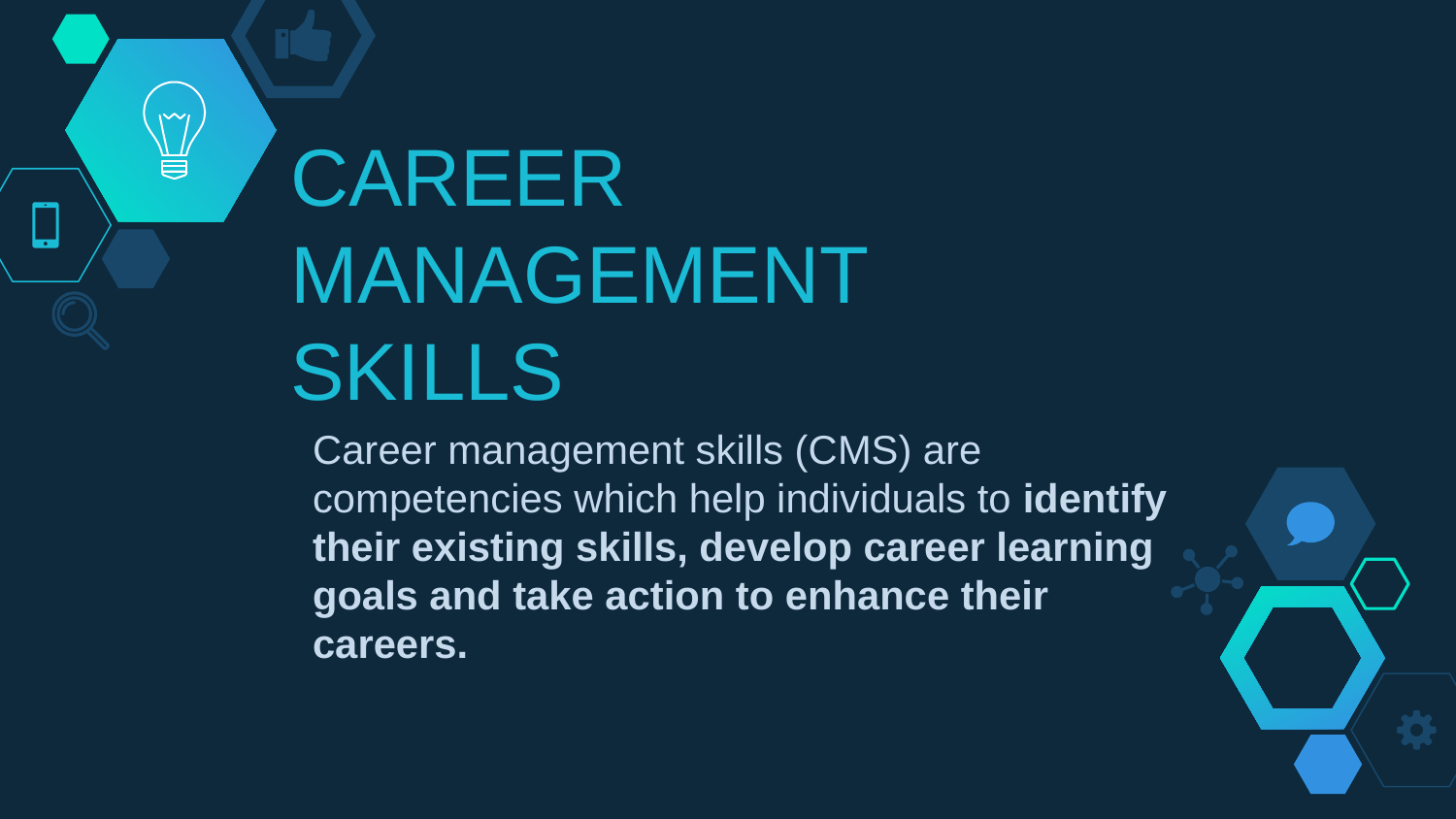

# CAREER MANAGEMENT SKILLS
Career management skills (CMS) are competencies which help individuals to identify their existing skills, develop career learning goals and take action to enhance their careers.